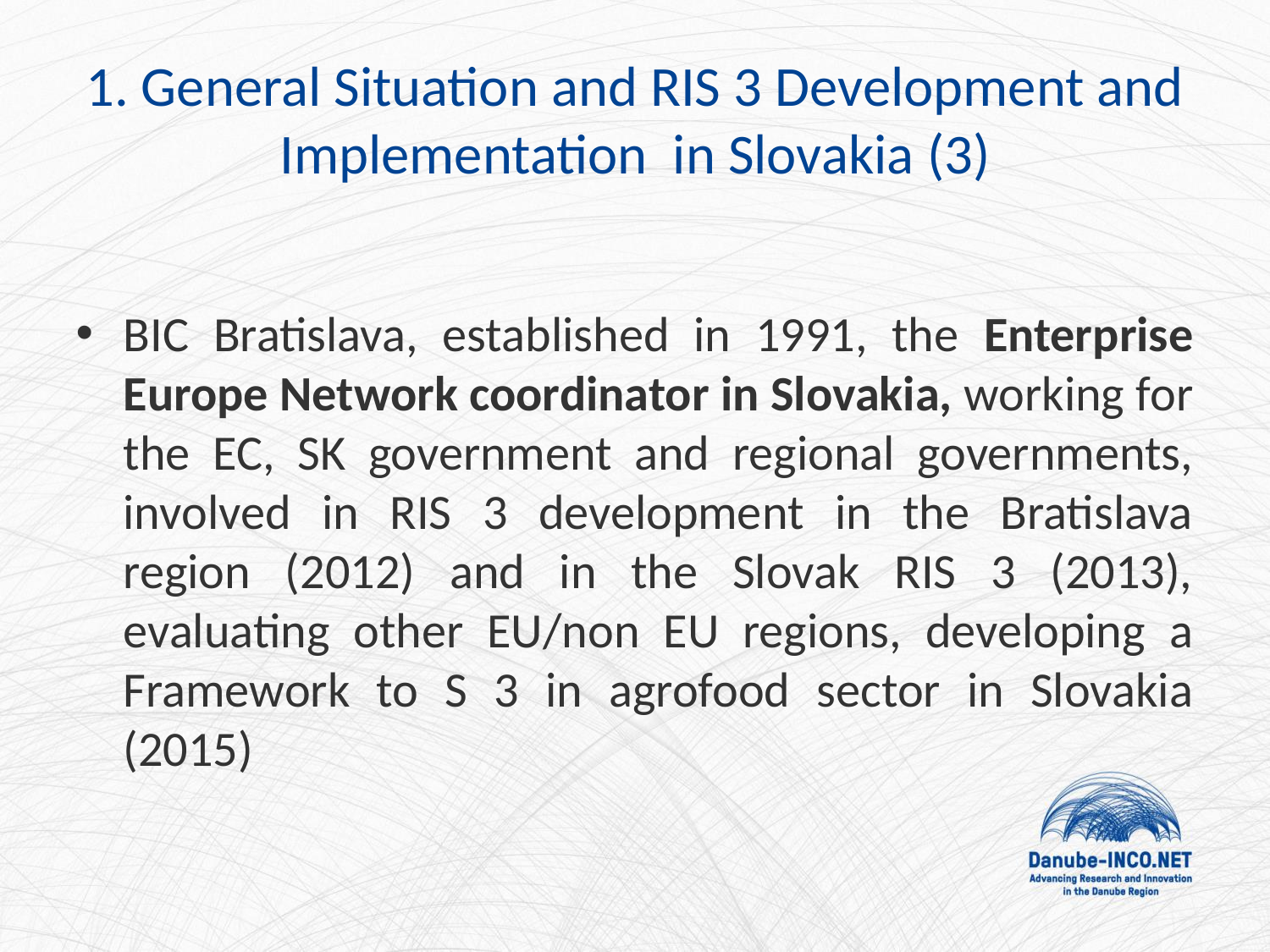

# 1. General Situation and RIS 3 Development and Implementation  in Slovakia (3)
BIC Bratislava, established in 1991, the Enterprise Europe Network coordinator in Slovakia, working for the EC, SK government and regional governments, involved in RIS 3 development in the Bratislava region (2012) and in the Slovak RIS 3 (2013), evaluating other EU/non EU regions, developing a Framework to S 3 in agrofood sector in Slovakia (2015)